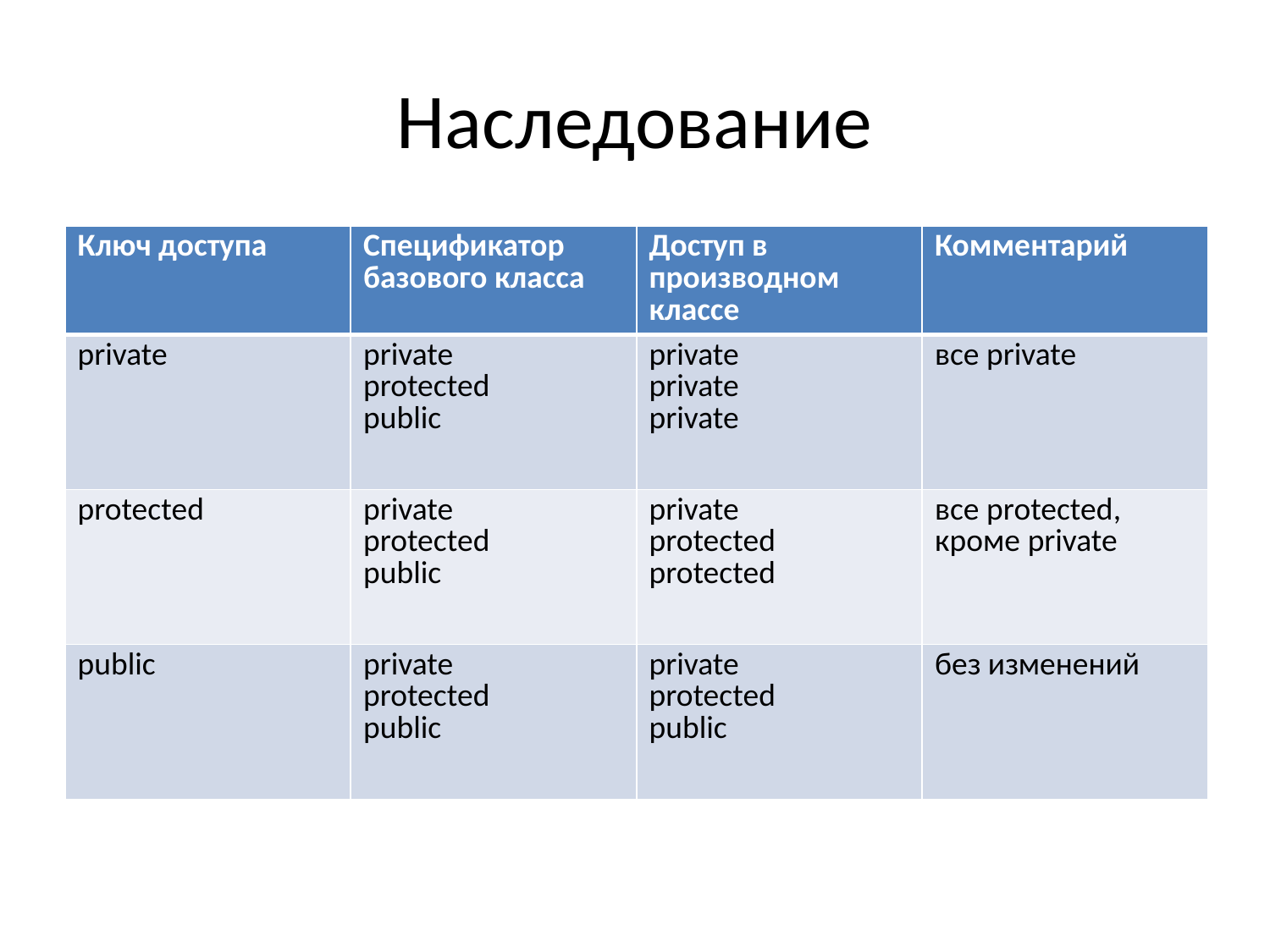

# Наследование
| Ключ доступа | Спецификатор базового класса | Доступ в производном классе | Комментарий |
| --- | --- | --- | --- |
| private | private protected public | private private private | все private |
| protected | private protected public | private protected protected | все protected, кроме private |
| public | private protected public | private protected public | без изменений |